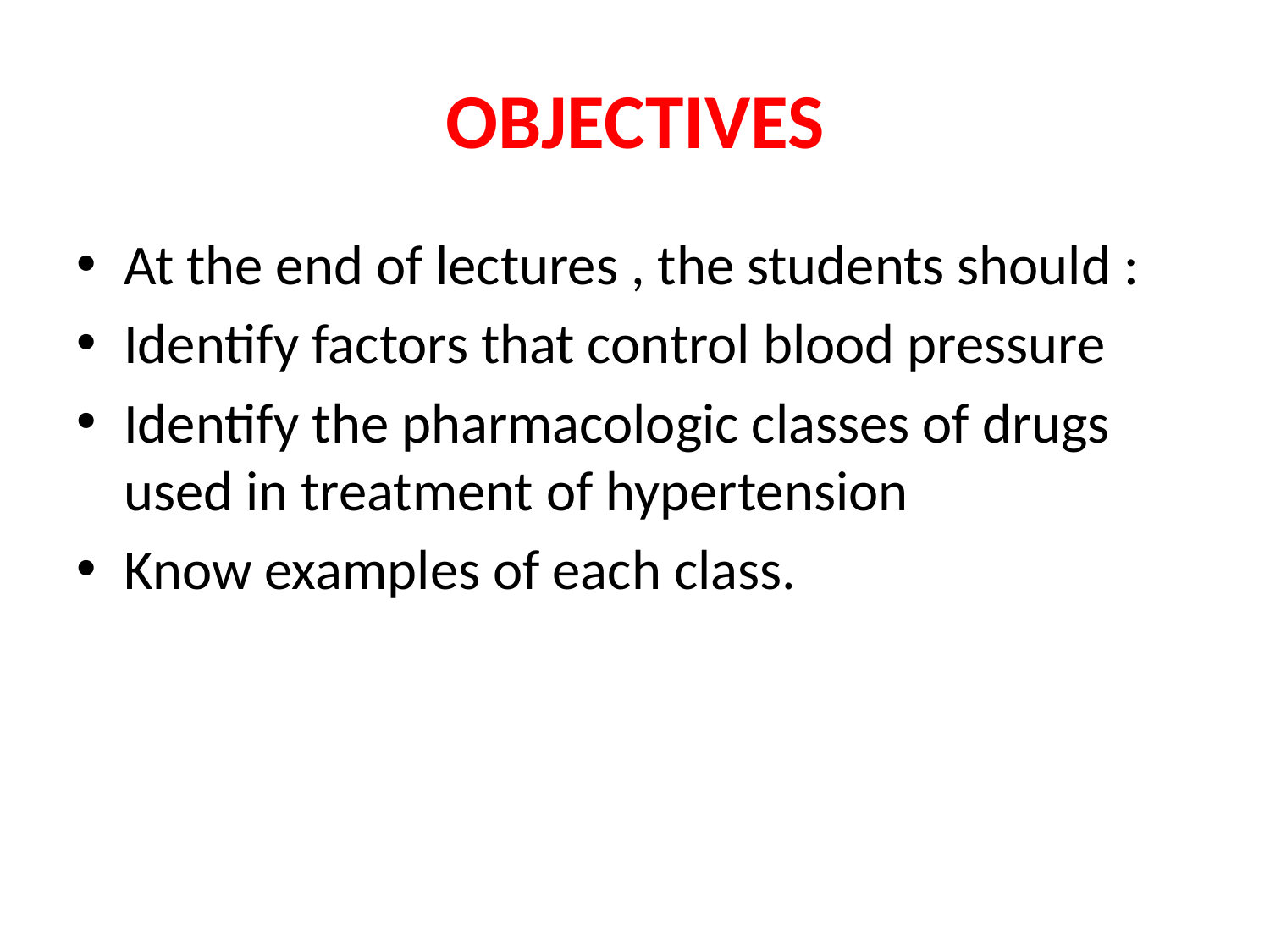

# OBJECTIVES
At the end of lectures , the students should :
Identify factors that control blood pressure
Identify the pharmacologic classes of drugs used in treatment of hypertension
Know examples of each class.